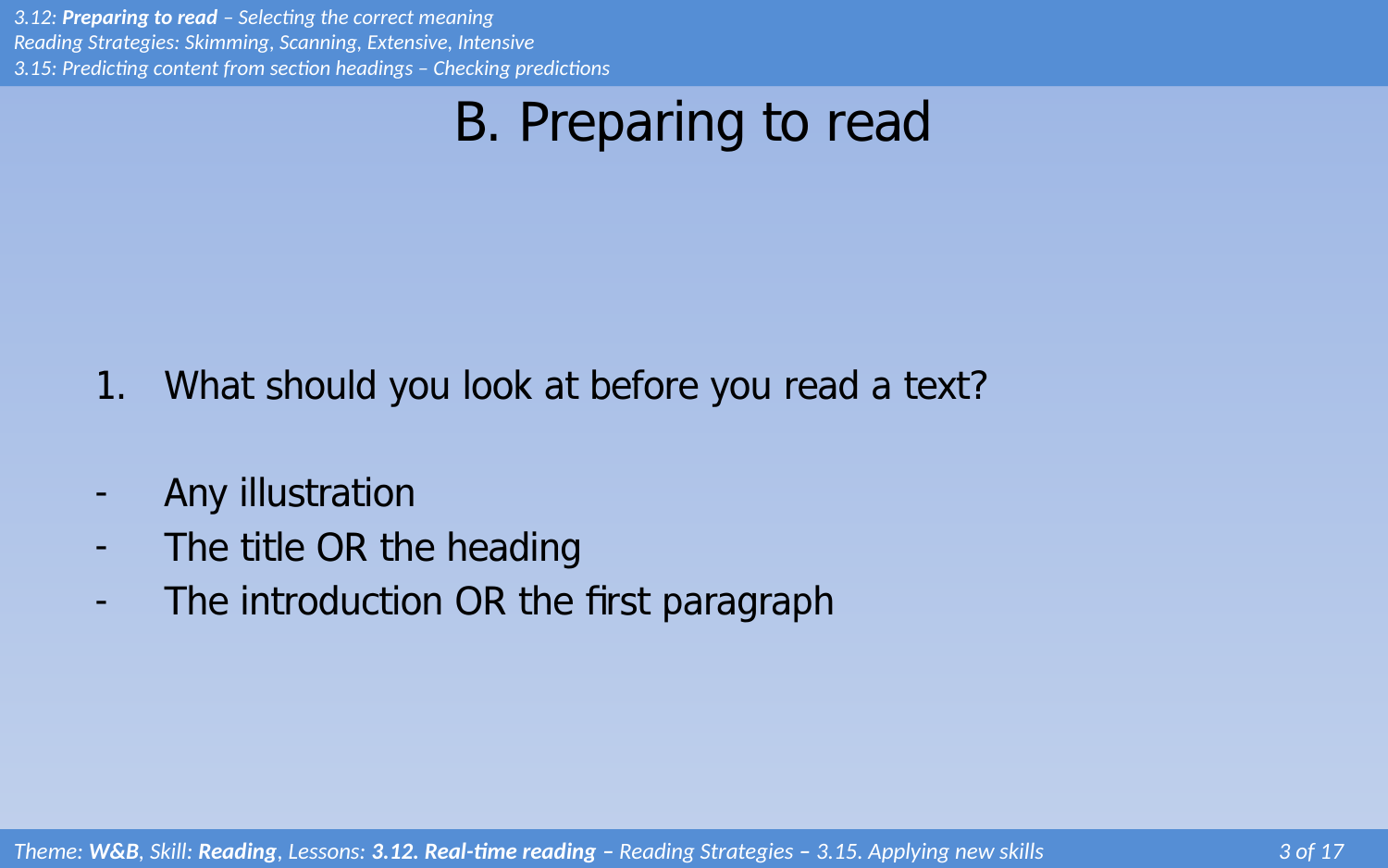

# B. Preparing to read
3.12: Preparing to read – Selecting the correct meaning
Reading Strategies: Skimming, Scanning, Extensive, Intensive
3.15: Predicting content from section headings – Checking predictions
What should you look at before you read a text?

Any illustration
The title OR the heading
The introduction OR the first paragraph
Theme: W&B, Skill: Reading, Lessons: 3.12. Real-time reading – Reading Strategies – 3.15. Applying new skills		   3 of 17